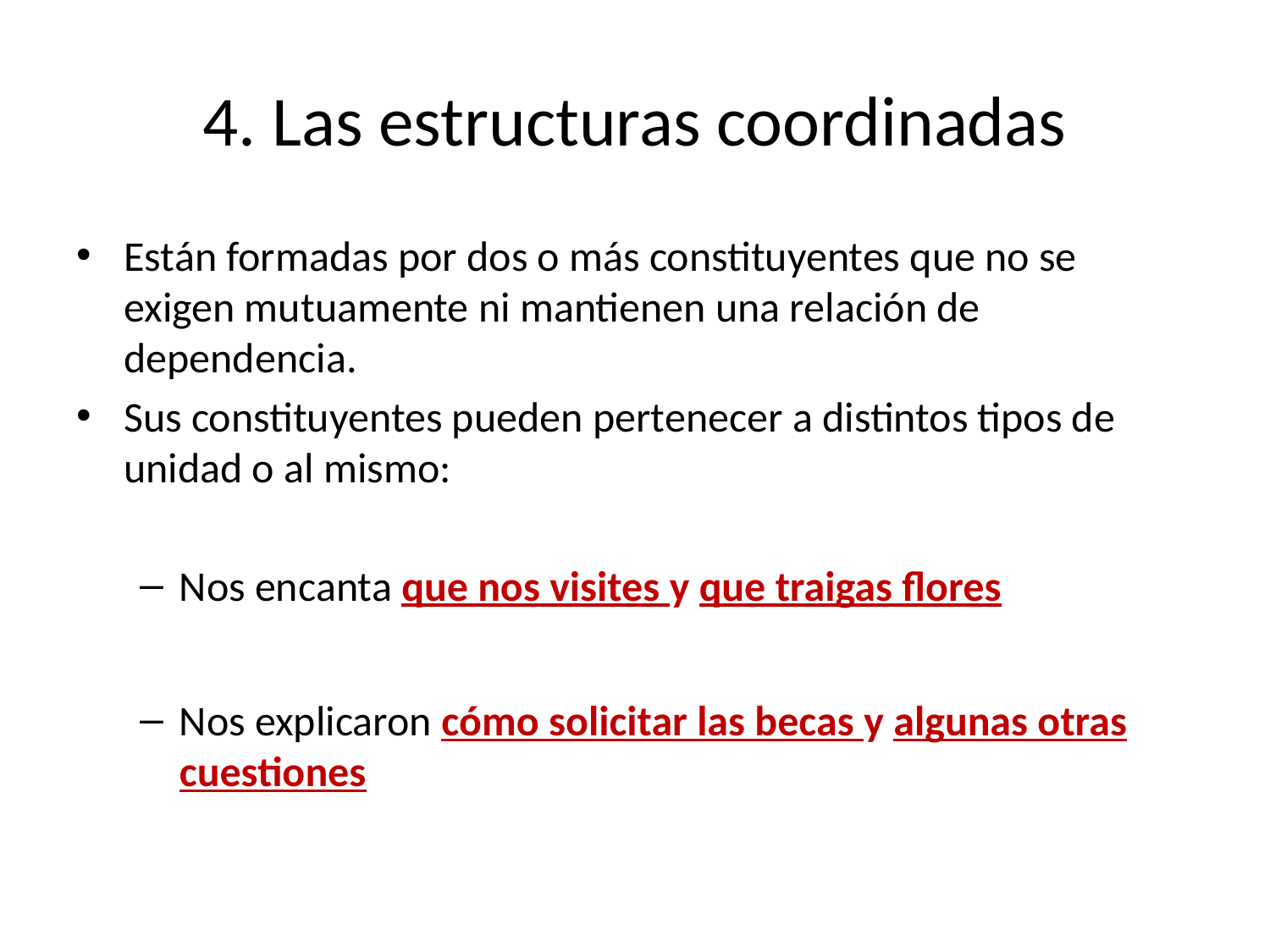

# 4. Las estructuras coordinadas
Están formadas por dos o más constituyentes que no se exigen mutuamente ni mantienen una relación de dependencia.
Sus constituyentes pueden pertenecer a distintos tipos de unidad o al mismo:

Nos encanta que nos visites y que traigas flores

Nos explicaron cómo solicitar las becas y algunas otras cuestiones